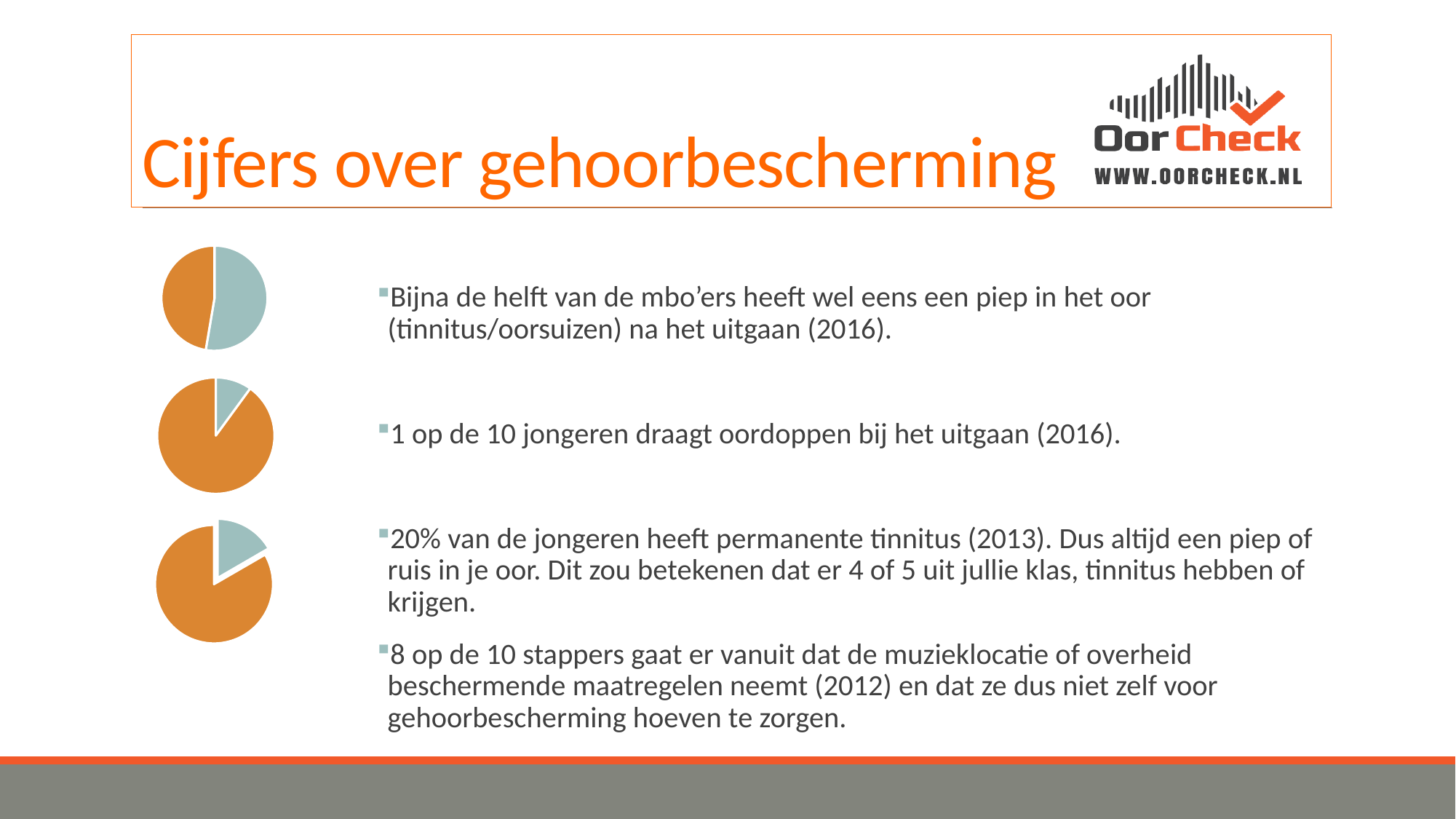

# Cijfers over gehoorbescherming

Bijna de helft van de mbo’ers heeft wel eens een piep in het oor (tinnitus/oorsuizen) na het uitgaan (2016).

1 op de 10 jongeren draagt oordoppen bij het uitgaan (2016).

20% van de jongeren heeft permanente tinnitus (2013). Dus altijd een piep of ruis in je oor. Dit zou betekenen dat er 4 of 5 uit jullie klas, tinnitus hebben of krijgen.
8 op de 10 stappers gaat er vanuit dat de muzieklocatie of overheid beschermende maatregelen neemt (2012) en dat ze dus niet zelf voor gehoorbescherming hoeven te zorgen.

### Chart

| Category | Verkoop |
|---|---|
| 1e kwrt | 5.0 |
| 2e kwrt | 4.5 |

### Chart

| Category | Verkoop |
|---|---|
| 1e kwrt | 1.0 |
| 2e kwrt | 9.0 |

### Chart

| Category | Verkoop |
|---|---|
| 1e kwrt | 1.0 |
| 2e kwrt | 5.0 |